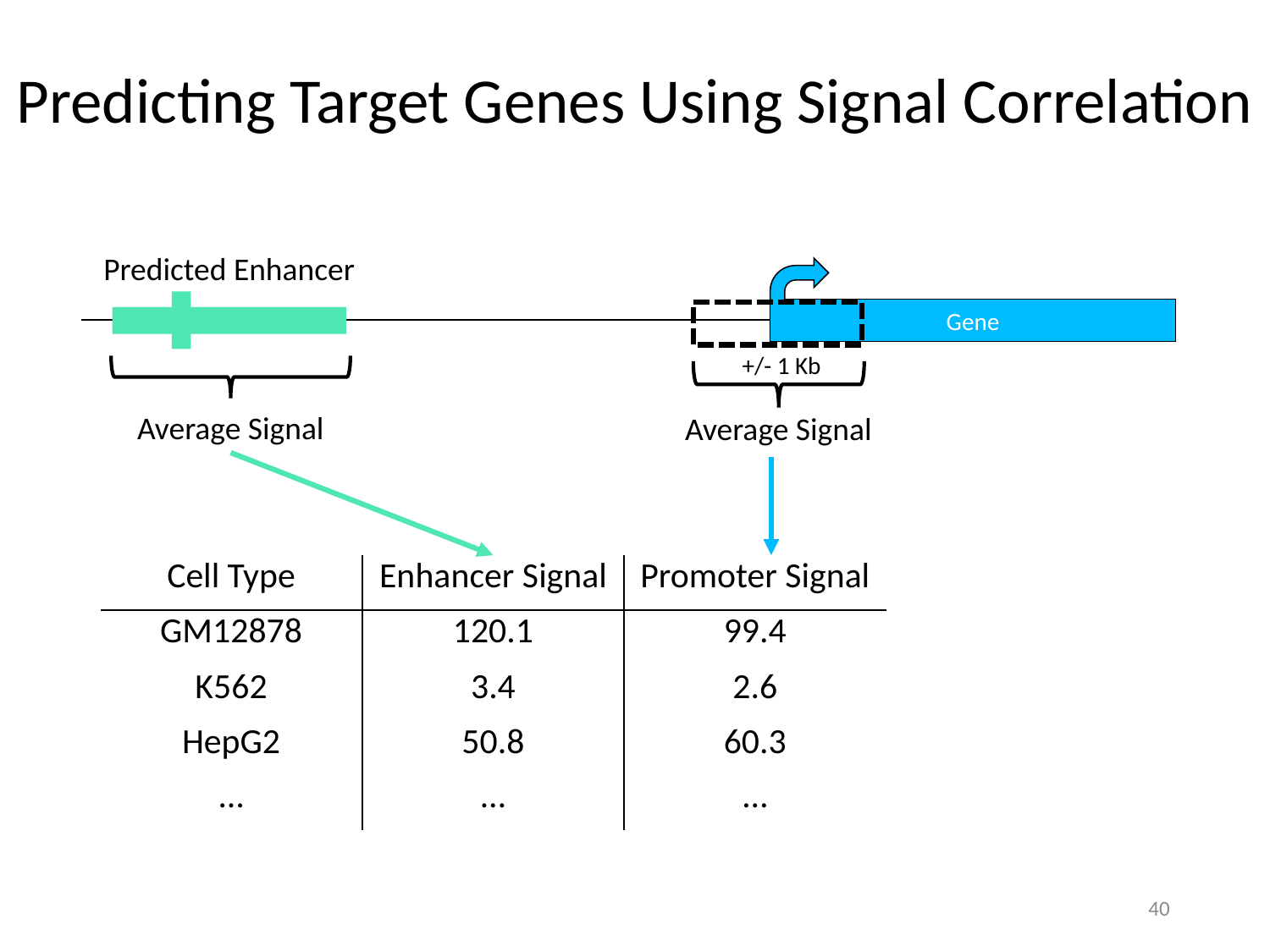

Predicting Target Genes Using Signal Correlation
Predicted Enhancer

Gene

+/- 1 Kb
Average Signal
Average Signal
| Cell Type | Enhancer Signal | Promoter Signal |
| --- | --- | --- |
| GM12878 | 120.1 | 99.4 |
| K562 | 3.4 | 2.6 |
| HepG2 | 50.8 | 60.3 |
| … | … | … |
40